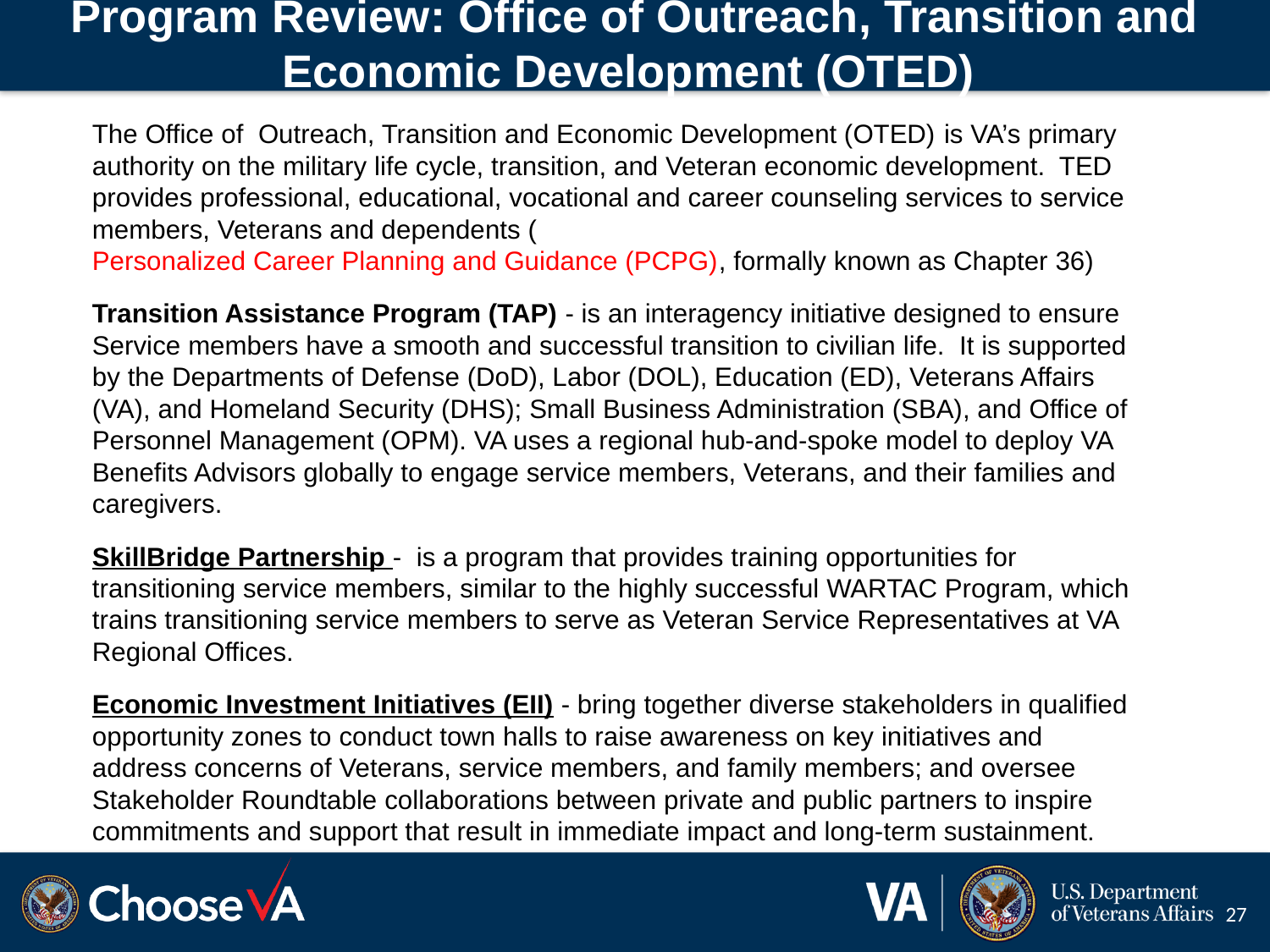

# Program Review: Office of Outreach, Transition and Economic Development (OTED)

The Office of  Outreach, Transition and Economic Development (OTED) is VA’s primary authority on the military life cycle, transition, and Veteran economic development.  TED provides professional, educational, vocational and career counseling services to service members, Veterans and dependents (Personalized Career Planning and Guidance (PCPG), formally known as Chapter 36)
Transition Assistance Program (TAP) - is an interagency initiative designed to ensure Service members have a smooth and successful transition to civilian life.  It is supported  by the Departments of Defense (DoD), Labor (DOL), Education (ED), Veterans Affairs (VA), and Homeland Security (DHS); Small Business Administration (SBA), and Office of Personnel Management (OPM). VA uses a regional hub-and-spoke model to deploy VA Benefits Advisors globally to engage service members, Veterans, and their families and caregivers.
SkillBridge Partnership -  is a program that provides training opportunities for transitioning service members, similar to the highly successful WARTAC Program, which trains transitioning service members to serve as Veteran Service Representatives at VA Regional Offices.
Economic Investment Initiatives (EII) - bring together diverse stakeholders in qualified opportunity zones to conduct town halls to raise awareness on key initiatives and address concerns of Veterans, service members, and family members; and oversee Stakeholder Roundtable collaborations between private and public partners to inspire commitments and support that result in immediate impact and long-term sustainment.
27